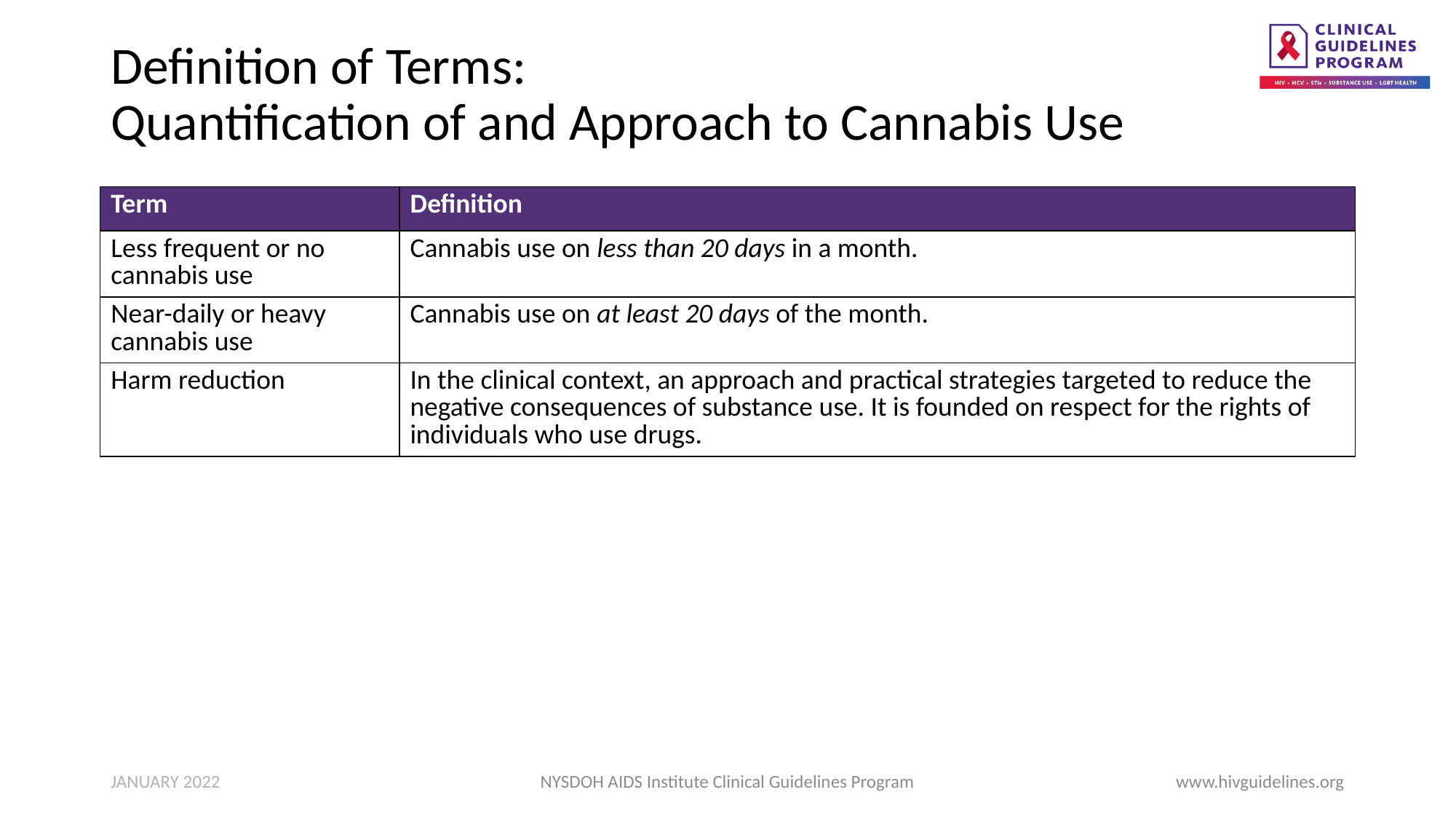

# Definition of Terms: Quantification of and Approach to Cannabis Use
| Term | Definition |
| --- | --- |
| Less frequent or no cannabis use | Cannabis use on less than 20 days in a month. |
| Near-daily or heavy cannabis use | Cannabis use on at least 20 days of the month. |
| Harm reduction | In the clinical context, an approach and practical strategies targeted to reduce the negative consequences of substance use. It is founded on respect for the rights of individuals who use drugs. |
JANUARY 2022
NYSDOH AIDS Institute Clinical Guidelines Program
www.hivguidelines.org